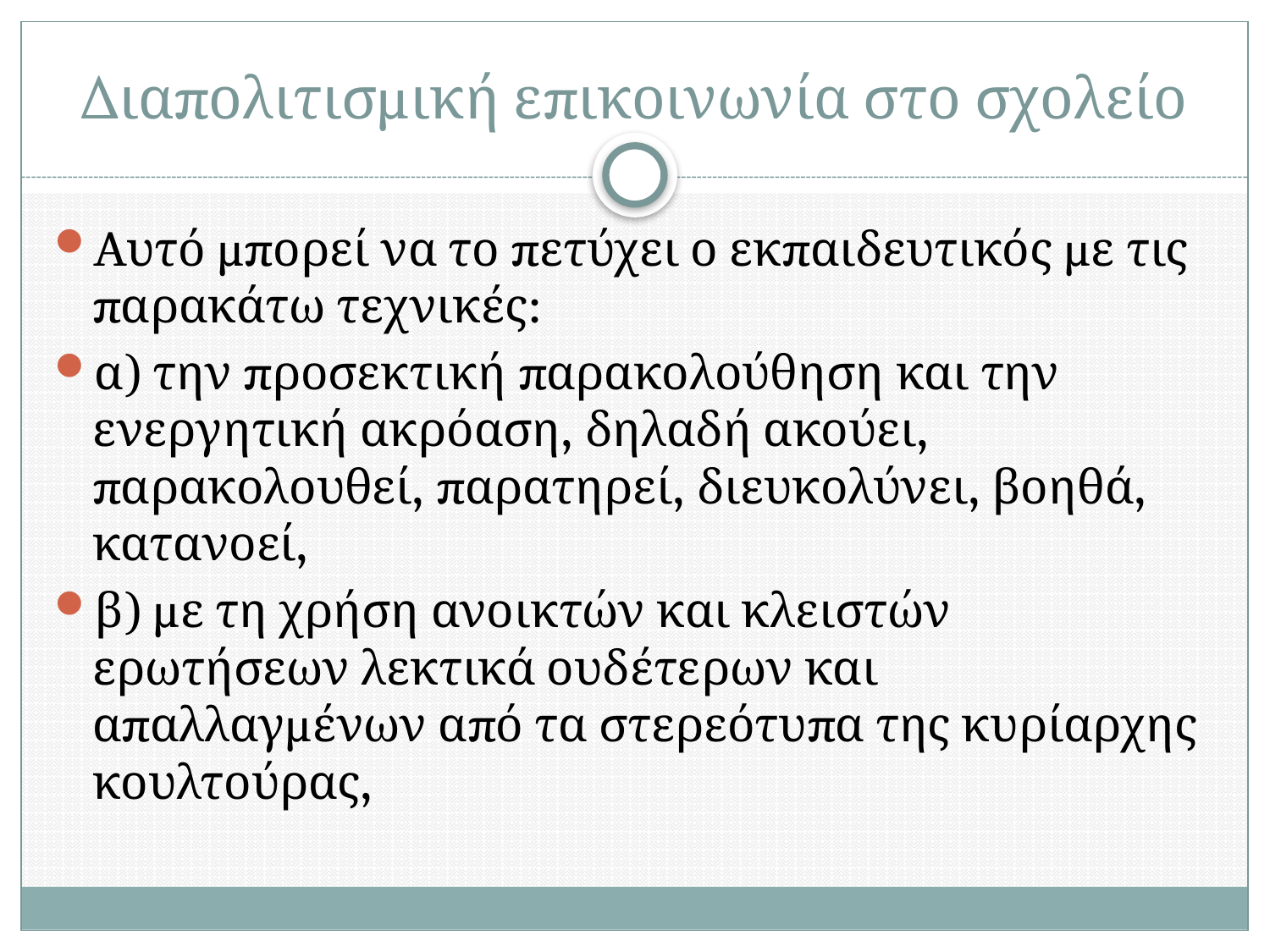

# Διαπολιτισμική επικοινωνία στο σχολείο
Αυτό μπορεί να το πετύχει ο εκπαιδευτικός με τις παρακάτω τεχνικές:
α) την προσεκτική παρακολούθηση και την ενεργητική ακρόαση, δηλαδή ακούει, παρακολουθεί, παρατηρεί, διευκολύνει, βοηθά, κατανοεί,
β) με τη χρήση ανοικτών και κλειστών ερωτήσεων λεκτικά ουδέτερων και απαλλαγμένων από τα στερεότυπα της κυρίαρχης κουλτούρας,